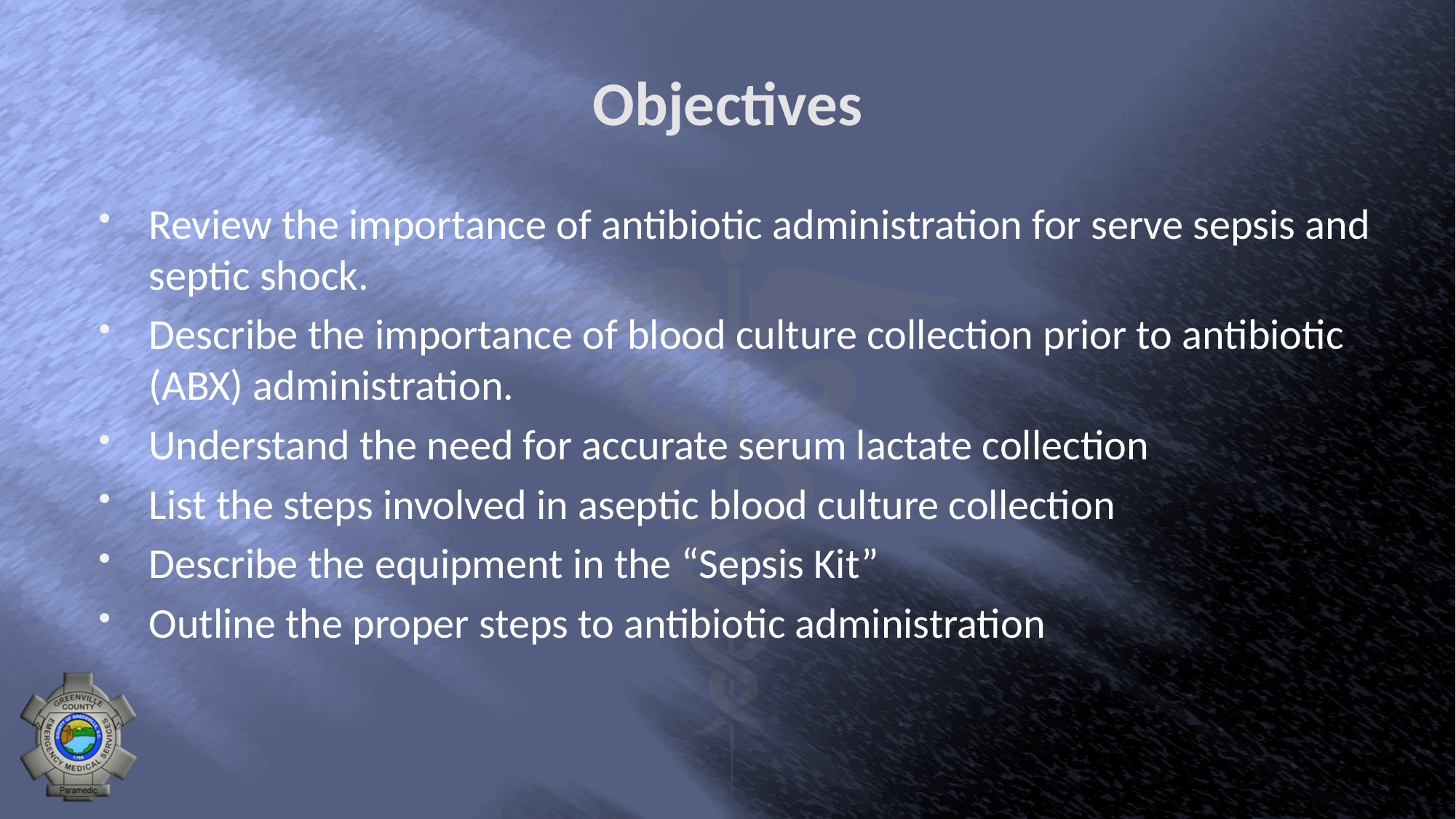

# Objectives
Review the importance of antibiotic administration for serve sepsis and septic shock.
Describe the importance of blood culture collection prior to antibiotic (ABX) administration.
Understand the need for accurate serum lactate collection
List the steps involved in aseptic blood culture collection
Describe the equipment in the “Sepsis Kit”
Outline the proper steps to antibiotic administration